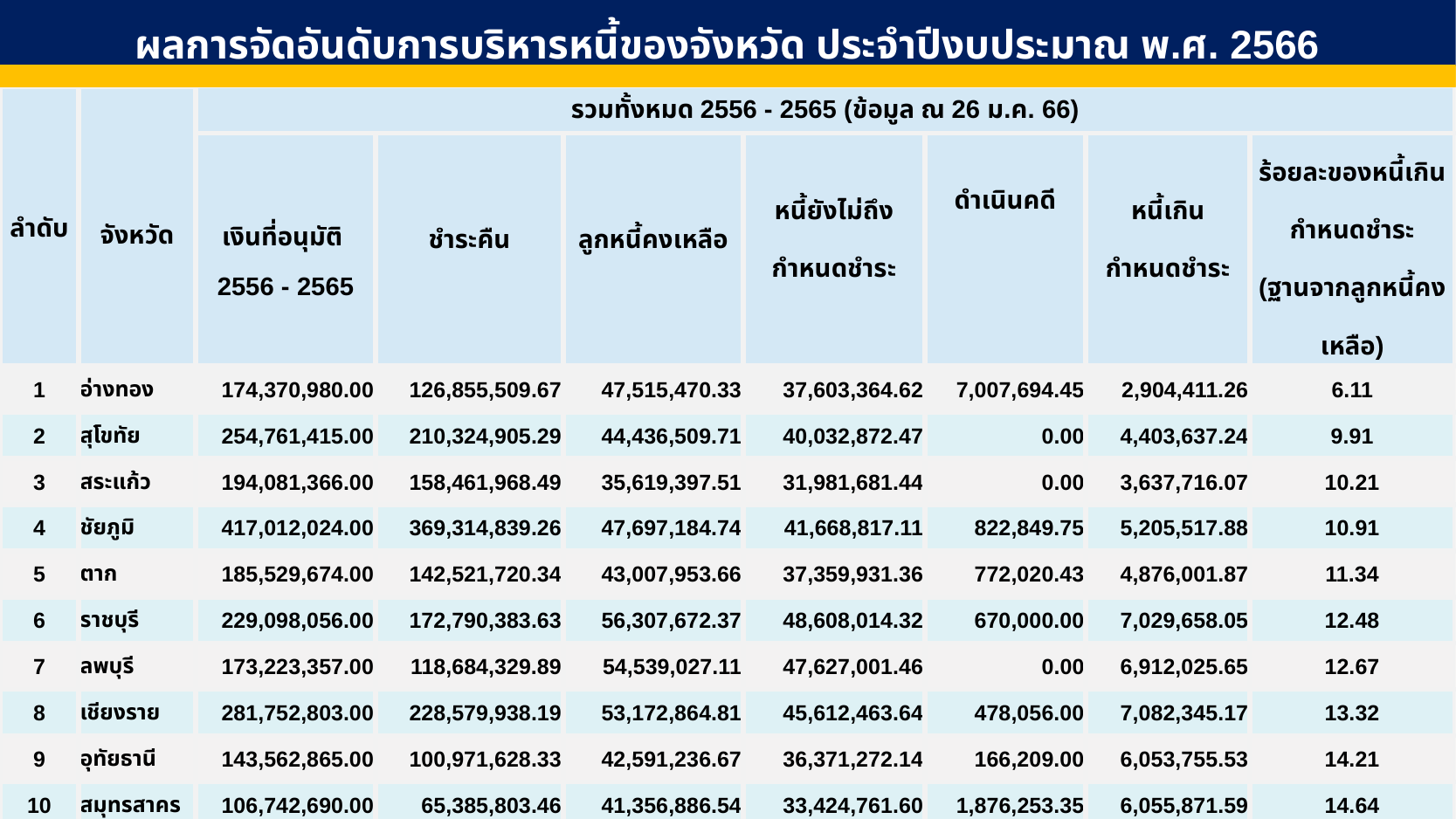

ผลการจัดอันดับการบริหารหนี้ของจังหวัด ประจำปีงบประมาณ พ.ศ. 2566

| ลำดับ | จังหวัด | รวมทั้งหมด 2556 - 2565 (ข้อมูล ณ 26 ม.ค. 66) |  |  |  |  |  |  |
| --- | --- | --- | --- | --- | --- | --- | --- | --- |
|  |  | เงินที่อนุมัติ 2556 - 2565 | ชำระคืน | ลูกหนี้คงเหลือ | หนี้ยังไม่ถึง กำหนดชำระ | ดำเนินคดี | หนี้เกิน กำหนดชำระ | ร้อยละของหนี้เกิน กำหนดชำระ (ฐานจากลูกหนี้คงเหลือ) |
| 1 | อ่างทอง | 174,370,980.00 | 126,855,509.67 | 47,515,470.33 | 37,603,364.62 | 7,007,694.45 | 2,904,411.26 | 6.11 |
| 2 | สุโขทัย | 254,761,415.00 | 210,324,905.29 | 44,436,509.71 | 40,032,872.47 | 0.00 | 4,403,637.24 | 9.91 |
| 3 | สระแก้ว | 194,081,366.00 | 158,461,968.49 | 35,619,397.51 | 31,981,681.44 | 0.00 | 3,637,716.07 | 10.21 |
| 4 | ชัยภูมิ | 417,012,024.00 | 369,314,839.26 | 47,697,184.74 | 41,668,817.11 | 822,849.75 | 5,205,517.88 | 10.91 |
| 5 | ตาก | 185,529,674.00 | 142,521,720.34 | 43,007,953.66 | 37,359,931.36 | 772,020.43 | 4,876,001.87 | 11.34 |
| 6 | ราชบุรี | 229,098,056.00 | 172,790,383.63 | 56,307,672.37 | 48,608,014.32 | 670,000.00 | 7,029,658.05 | 12.48 |
| 7 | ลพบุรี | 173,223,357.00 | 118,684,329.89 | 54,539,027.11 | 47,627,001.46 | 0.00 | 6,912,025.65 | 12.67 |
| 8 | เชียงราย | 281,752,803.00 | 228,579,938.19 | 53,172,864.81 | 45,612,463.64 | 478,056.00 | 7,082,345.17 | 13.32 |
| 9 | อุทัยธานี | 143,562,865.00 | 100,971,628.33 | 42,591,236.67 | 36,371,272.14 | 166,209.00 | 6,053,755.53 | 14.21 |
| 10 | สมุทรสาคร | 106,742,690.00 | 65,385,803.46 | 41,356,886.54 | 33,424,761.60 | 1,876,253.35 | 6,055,871.59 | 14.64 |